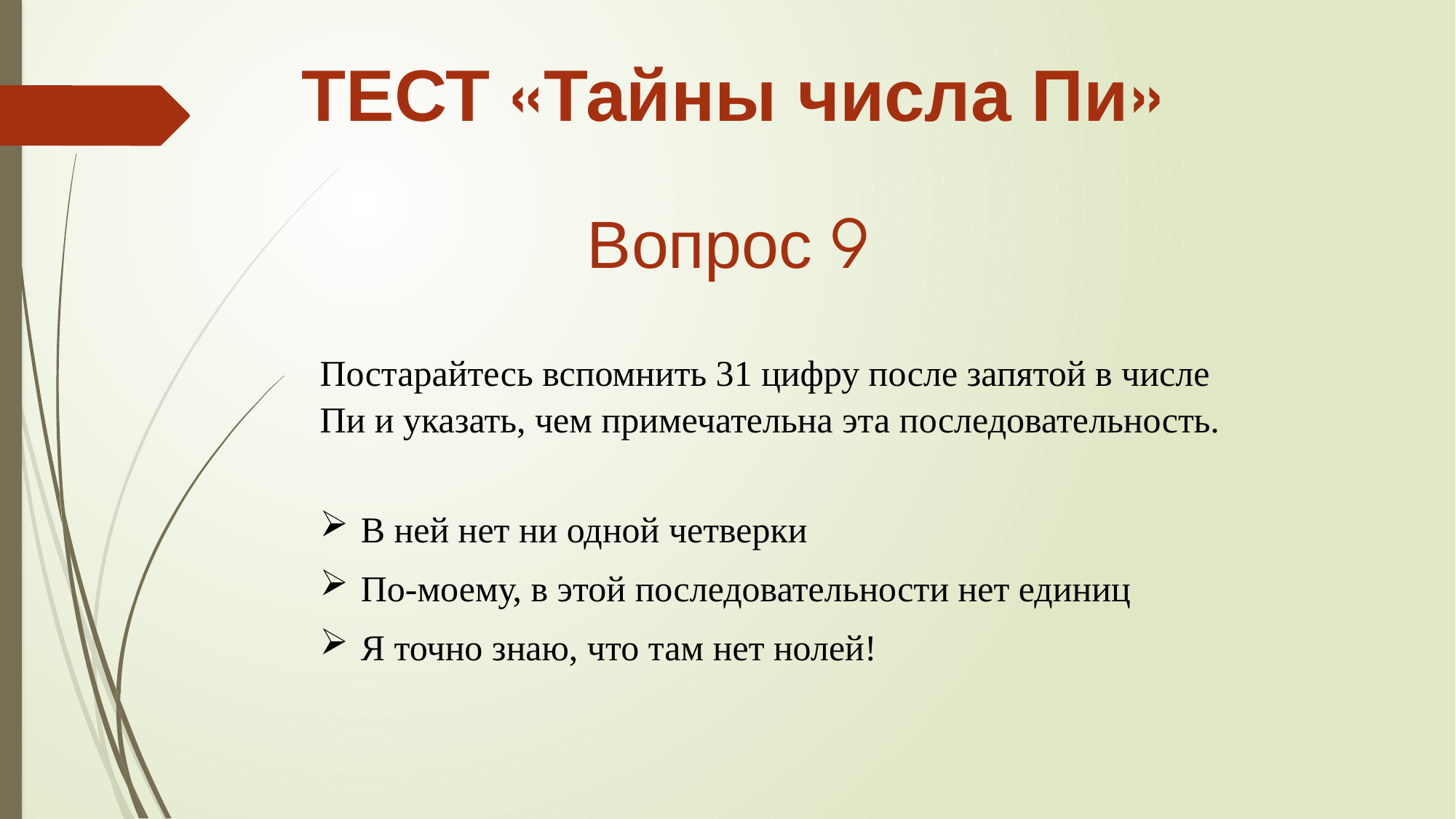

ТЕСТ «Тайны числа Пи»
Вопрос 9
Постарайтесь вспомнить 31 цифру после запятой в числе Пи и указать, чем примечательна эта последовательность.

В ней нет ни одной четверки
По-моему, в этой последовательности нет единиц
Я точно знаю, что там нет нолей!